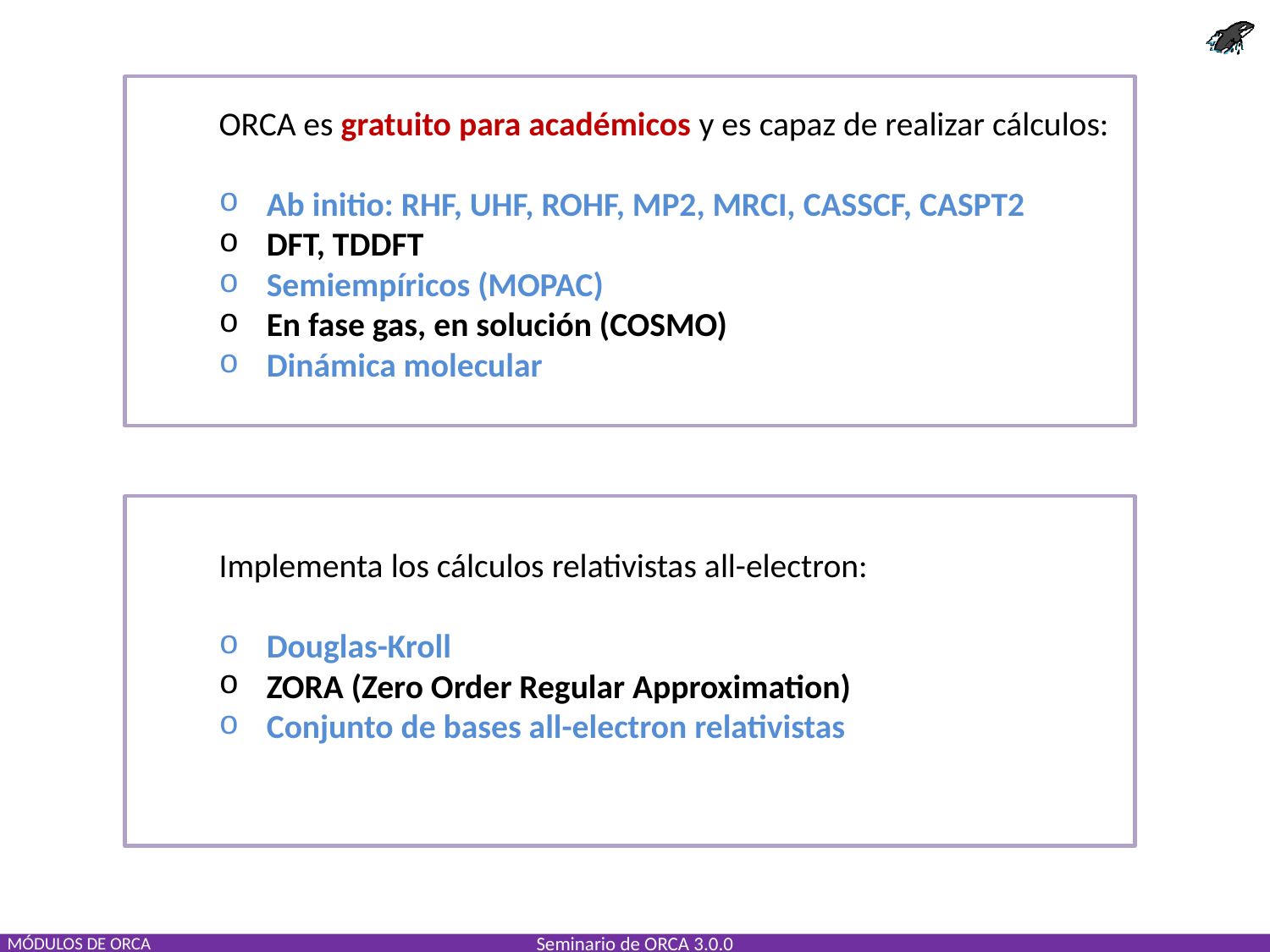

ORCA es gratuito para académicos y es capaz de realizar cálculos:

Ab initio: RHF, UHF, ROHF, MP2, MRCI, CASSCF, CASPT2
DFT, TDDFT
Semiempíricos (MOPAC)
En fase gas, en solución (COSMO)
Dinámica molecular

Implementa los cálculos relativistas all-electron:

Douglas-Kroll
ZORA (Zero Order Regular Approximation)
Conjunto de bases all-electron relativistas

MÓDULOS DE ORCA